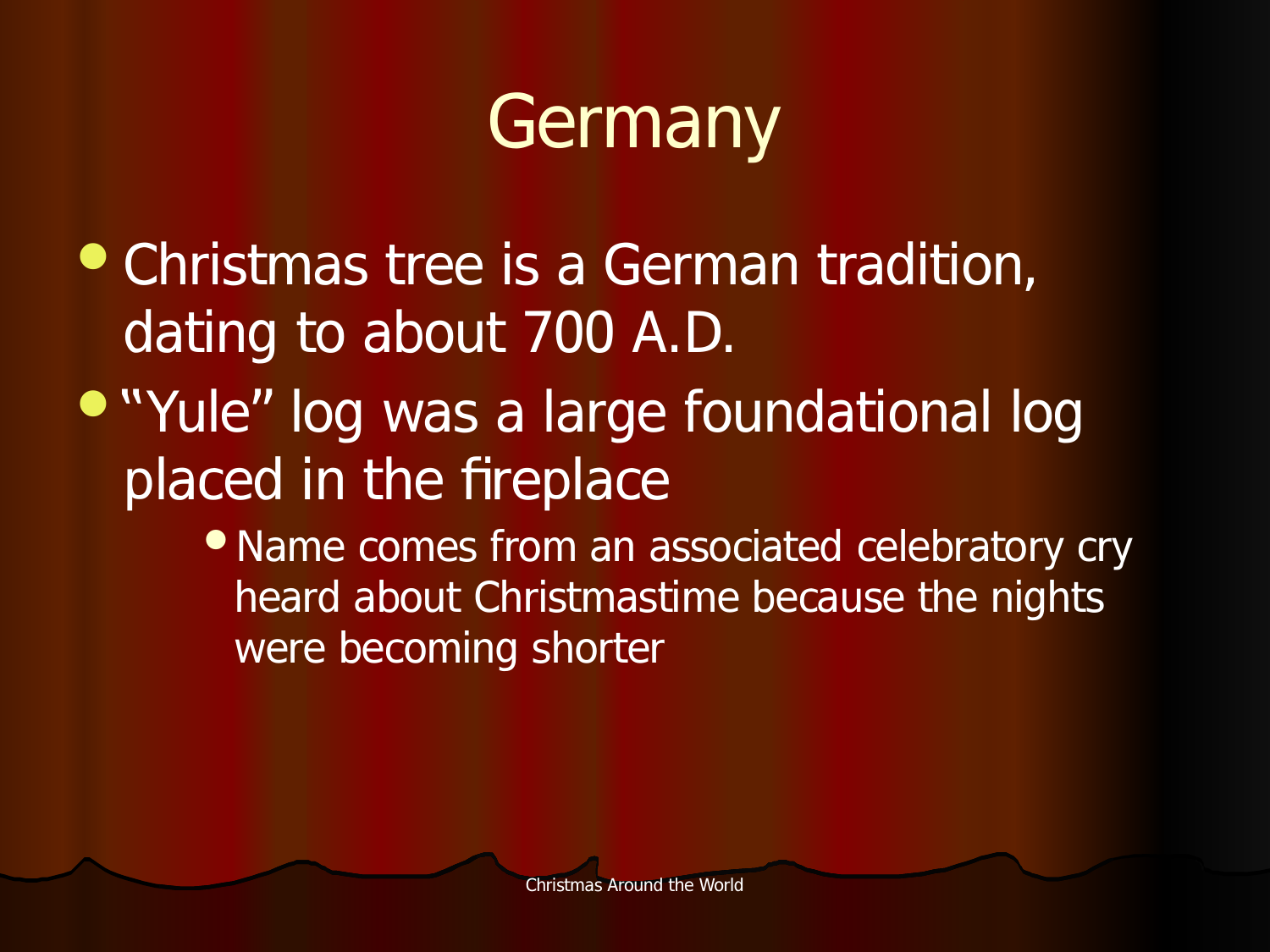

# Germany
Christmas tree is a German tradition, dating to about 700 A.D.
“Yule” log was a large foundational log placed in the fireplace
Name comes from an associated celebratory cry heard about Christmastime because the nights were becoming shorter
Christmas Around the World